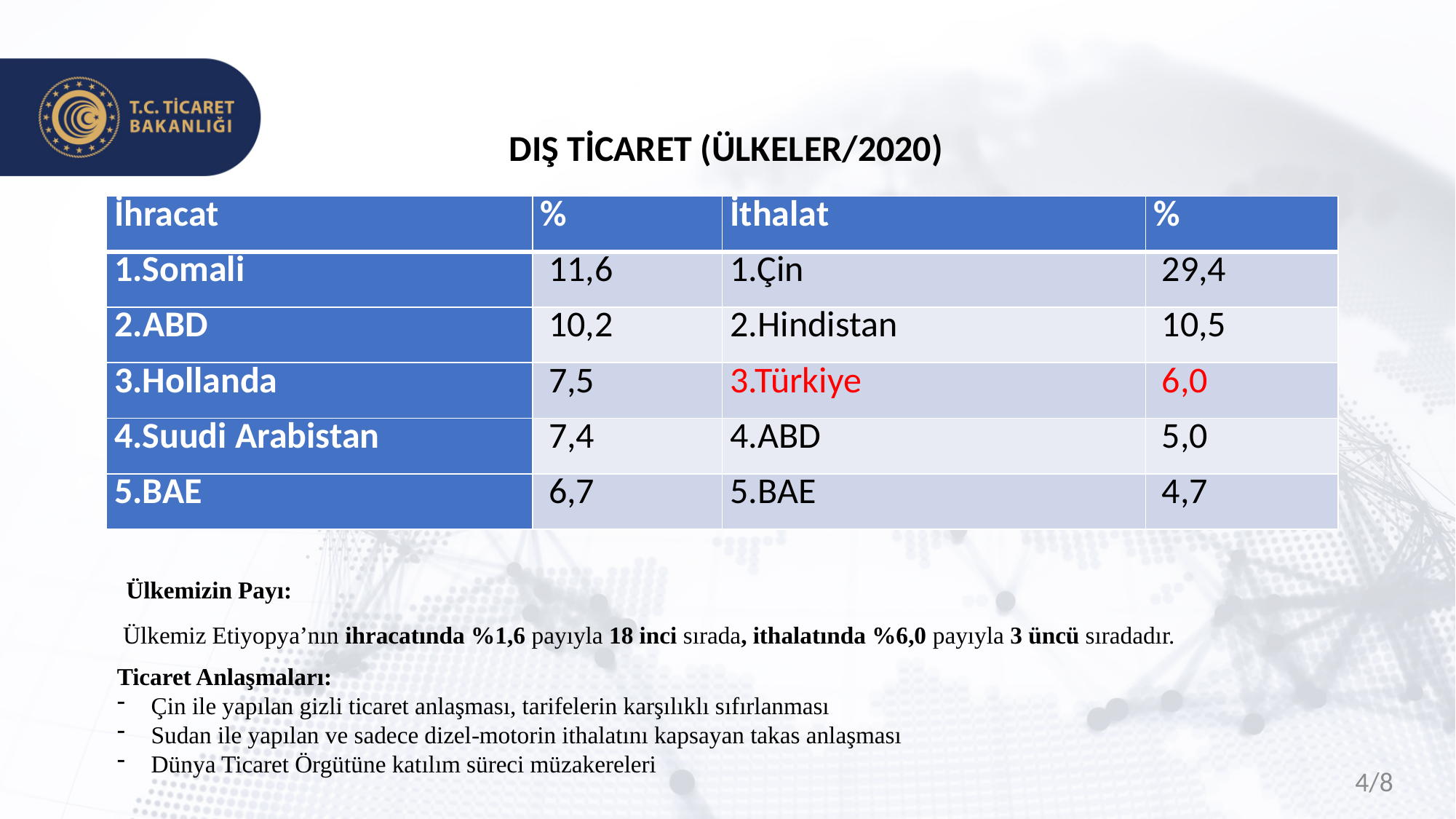

DIŞ TİCARET (ÜLKELER/2020)

| İhracat | % | İthalat | % |
| --- | --- | --- | --- |
| 1.Somali | 11,6 | 1.Çin | 29,4 |
| 2.ABD | 10,2 | 2.Hindistan | 10,5 |
| 3.Hollanda | 7,5 | 3.Türkiye | 6,0 |
| 4.Suudi Arabistan | 7,4 | 4.ABD | 5,0 |
| 5.BAE | 6,7 | 5.BAE | 4,7 |
 Ülkemizin Payı:
 Ülkemiz Etiyopya’nın ihracatında %1,6 payıyla 18 inci sırada, ithalatında %6,0 payıyla 3 üncü sıradadır.
Ticaret Anlaşmaları:
Çin ile yapılan gizli ticaret anlaşması, tarifelerin karşılıklı sıfırlanması
Sudan ile yapılan ve sadece dizel-motorin ithalatını kapsayan takas anlaşması
Dünya Ticaret Örgütüne katılım süreci müzakereleri

4/8